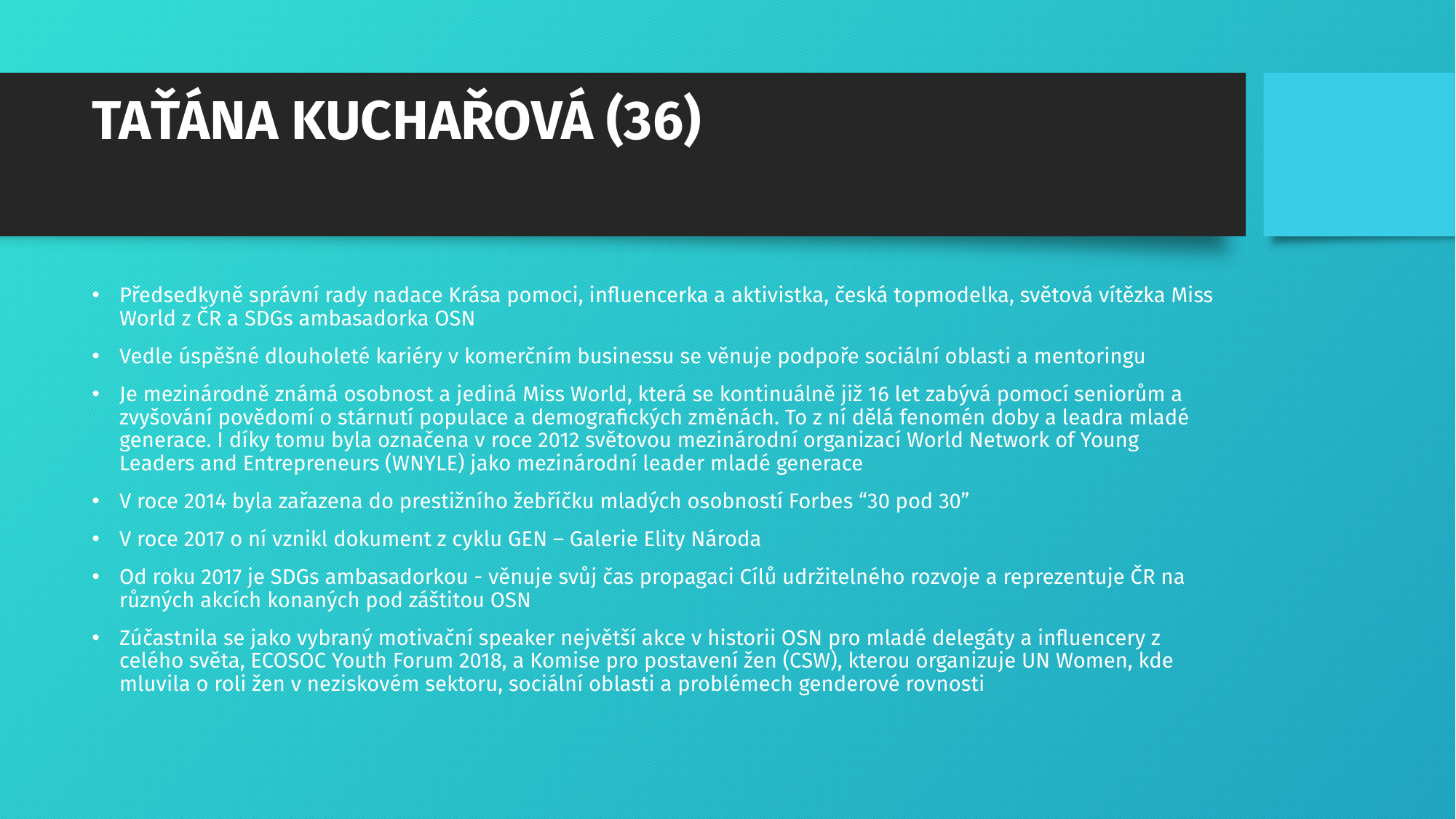

# Taťána KUCHAŘOVÁ (36)
Předsedkyně správní rady nadace Krása pomoci, influencerka a aktivistka, česká topmodelka, světová vítězka Miss World z ČR a SDGs ambasadorka OSN
Vedle úspěšné dlouholeté kariéry v komerčním businessu se věnuje podpoře sociální oblasti a mentoringu
Je mezinárodně známá osobnost a jediná Miss World, která se kontinuálně již 16 let zabývá pomocí seniorům a zvyšování povědomí o stárnutí populace a demografických změnách. To z ní dělá fenomén doby a leadra mladé generace. I díky tomu byla označena v roce 2012 světovou mezinárodní organizací World Network of Young Leaders and Entrepreneurs (WNYLE) jako mezinárodní leader mladé generace
V roce 2014 byla zařazena do prestižního žebříčku mladých osobností Forbes “30 pod 30”
V roce 2017 o ní vznikl dokument z cyklu GEN – Galerie Elity Národa
Od roku 2017 je SDGs ambasadorkou - věnuje svůj čas propagaci Cílů udržitelného rozvoje a reprezentuje ČR na různých akcích konaných pod záštitou OSN
Zúčastnila se jako vybraný motivační speaker největší akce v historii OSN pro mladé delegáty a influencery z celého světa, ECOSOC Youth Forum 2018, a Komise pro postavení žen (CSW), kterou organizuje UN Women, kde mluvila o roli žen v neziskovém sektoru, sociální oblasti a problémech genderové rovnosti